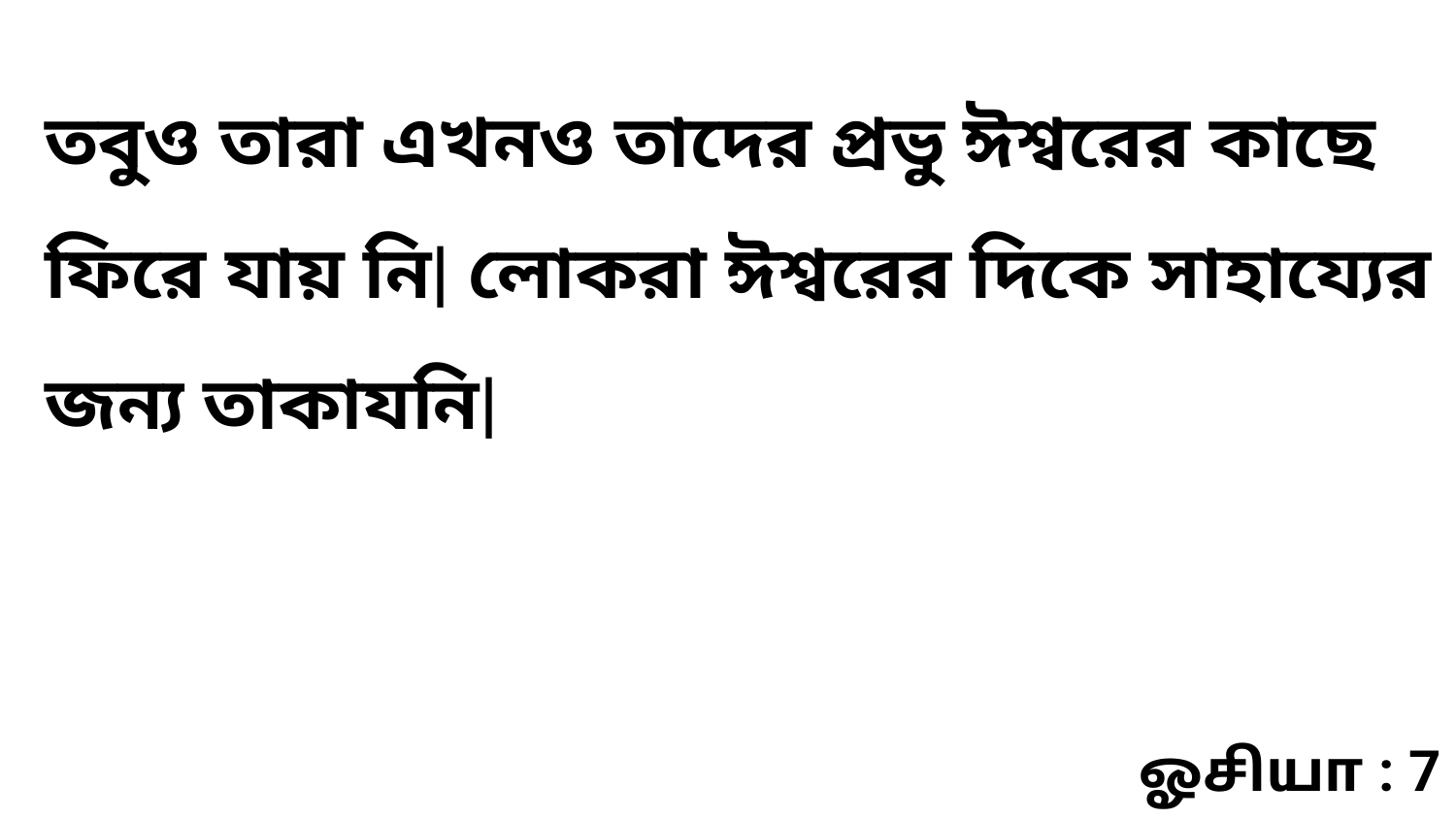

তবুও তারা এখনও তাদের প্রভু ঈশ্বরের কাছে ফিরে যায় নি| লোকরা ঈশ্বরের দিকে সাহায্যের জন্য তাকাযনি|
ஓசியா : 7